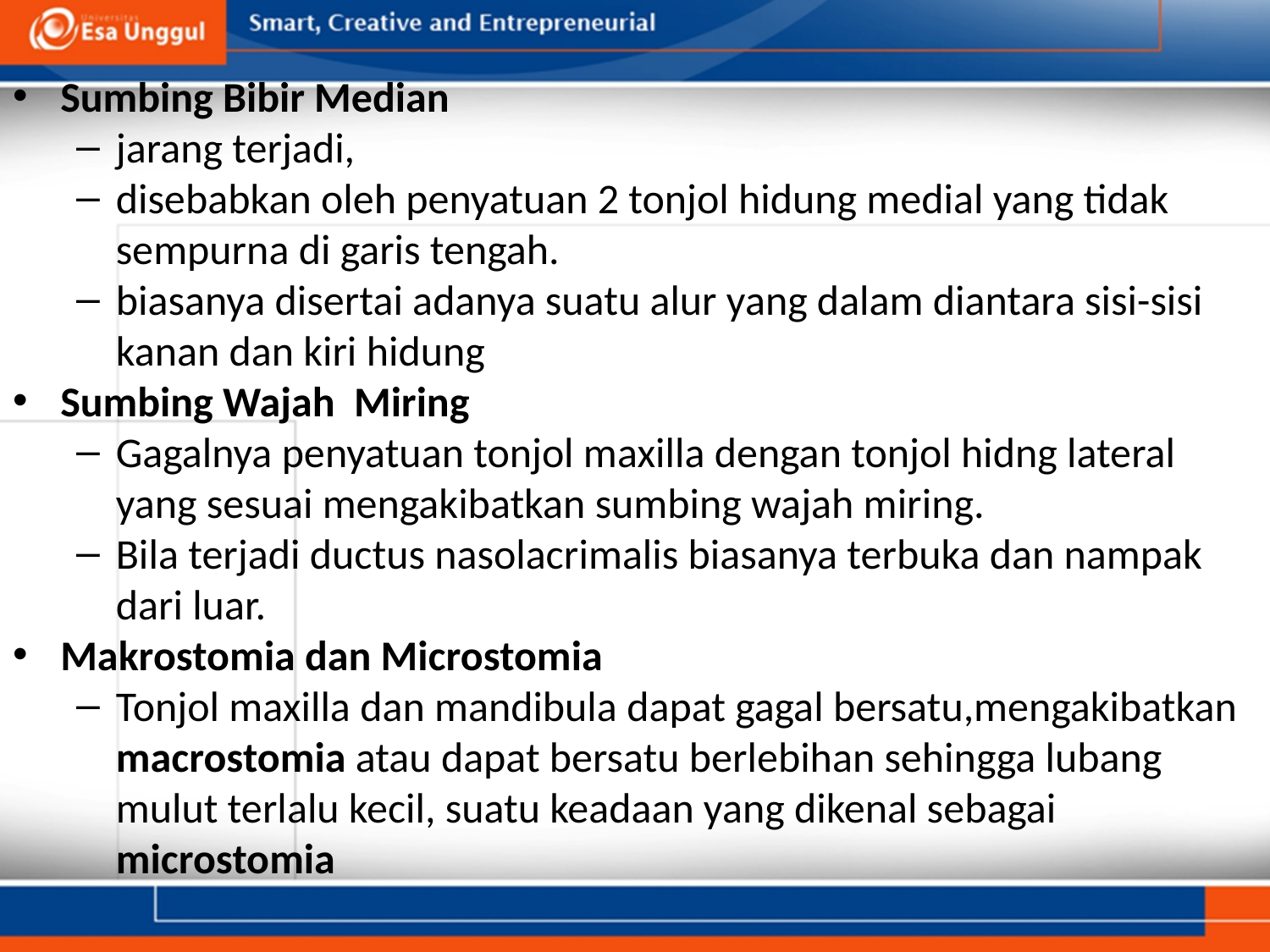

Sumbing Bibir Median
jarang terjadi,
disebabkan oleh penyatuan 2 tonjol hidung medial yang tidak sempurna di garis tengah.
biasanya disertai adanya suatu alur yang dalam diantara sisi-sisi kanan dan kiri hidung
Sumbing Wajah  Miring
Gagalnya penyatuan tonjol maxilla dengan tonjol hidng lateral yang sesuai mengakibatkan sumbing wajah miring.
Bila terjadi ductus nasolacrimalis biasanya terbuka dan nampak dari luar.
Makrostomia dan Microstomia
Tonjol maxilla dan mandibula dapat gagal bersatu,mengakibatkan macrostomia atau dapat bersatu berlebihan sehingga lubang mulut terlalu kecil, suatu keadaan yang dikenal sebagai microstomia